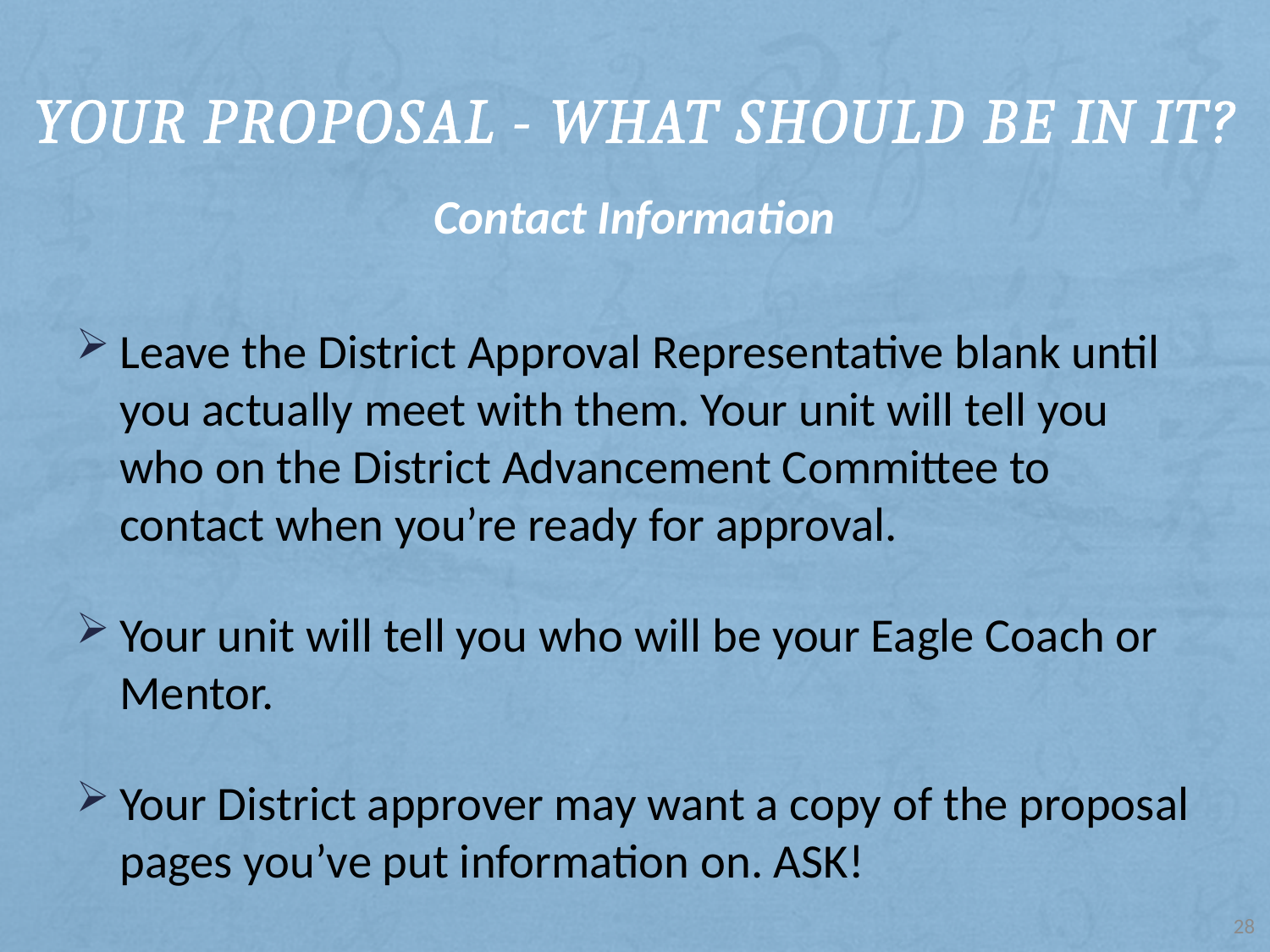

# Your Proposal - What should be in it?
Contact Information

Leave the District Approval Representative blank until you actually meet with them. Your unit will tell you who on the District Advancement Committee to contact when you’re ready for approval.

Your unit will tell you who will be your Eagle Coach or Mentor.

Your District approver may want a copy of the proposal pages you’ve put information on. ASK!

28